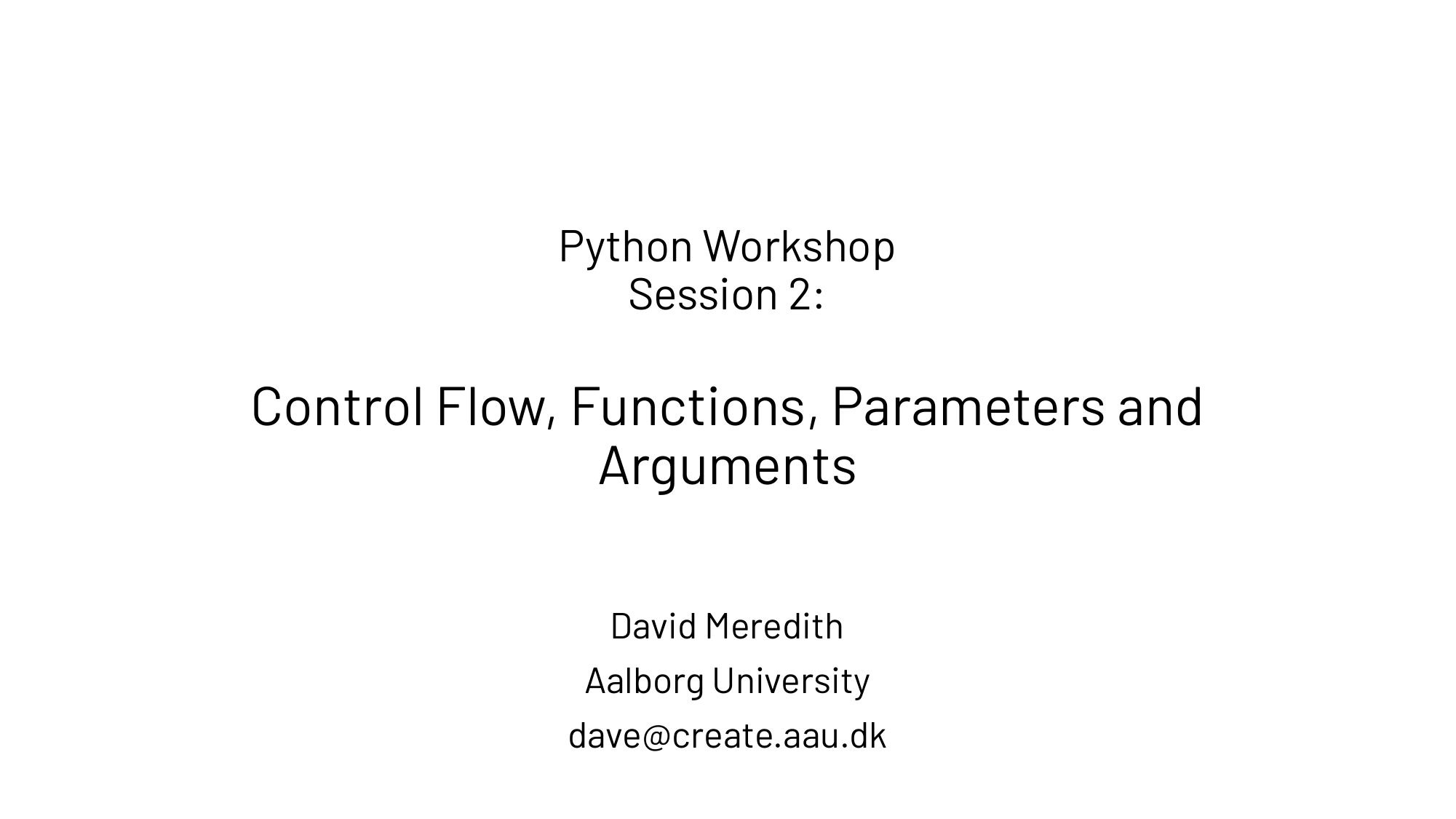

# Python Workshop Session 2: Control Flow, Functions, Parameters and Arguments
David Meredith
Aalborg University
dave@create.aau.dk